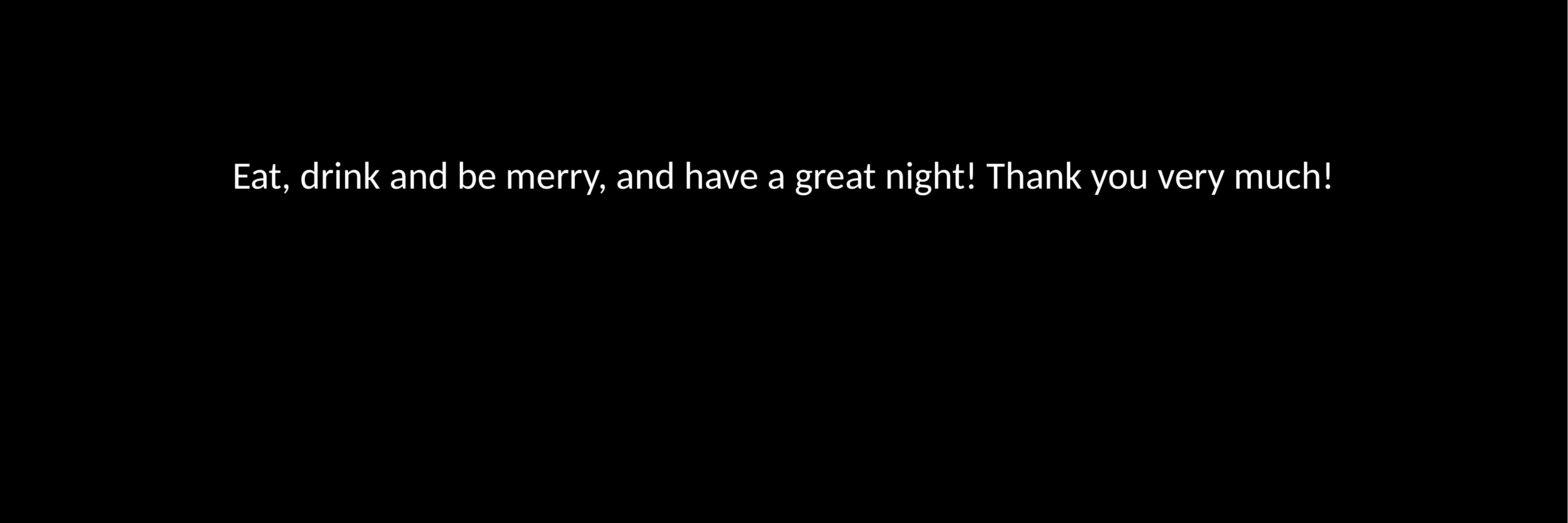

Eat, drink and be merry, and have a great night! Thank you very much!